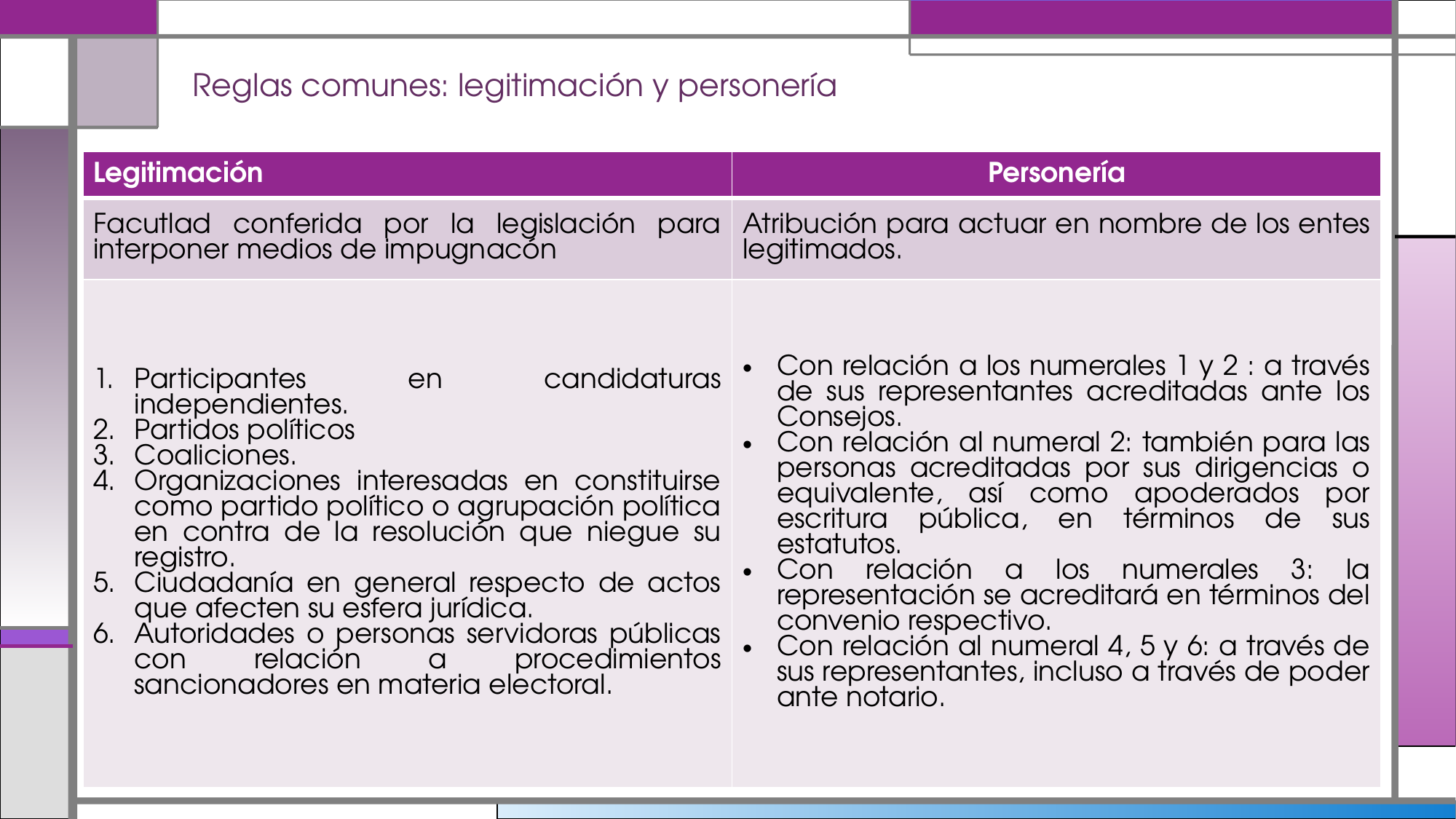

# Reglas comunes: legitimación y personería
| Legitimación | Personería |
| --- | --- |
| Facutlad conferida por la legislación para interponer medios de impugnacón | Atribución para actuar en nombre de los entes legitimados. |
| Participantes en candidaturas independientes. Partidos políticos Coaliciones. Organizaciones interesadas en constituirse como partido político o agrupación política en contra de la resolución que niegue su registro. Ciudadanía en general respecto de actos que afecten su esfera jurídica. Autoridades o personas servidoras públicas con relación a procedimientos sancionadores en materia electoral. | Con relación a los numerales 1 y 2 : a través de sus representantes acreditadas ante los Consejos. Con relación al numeral 2: también para las personas acreditadas por sus dirigencias o equivalente, así como apoderados por escritura pública, en términos de sus estatutos. Con relación a los numerales 3: la representación se acreditará en términos del convenio respectivo. Con relación al numeral 4, 5 y 6: a través de sus representantes, incluso a través de poder ante notario. |